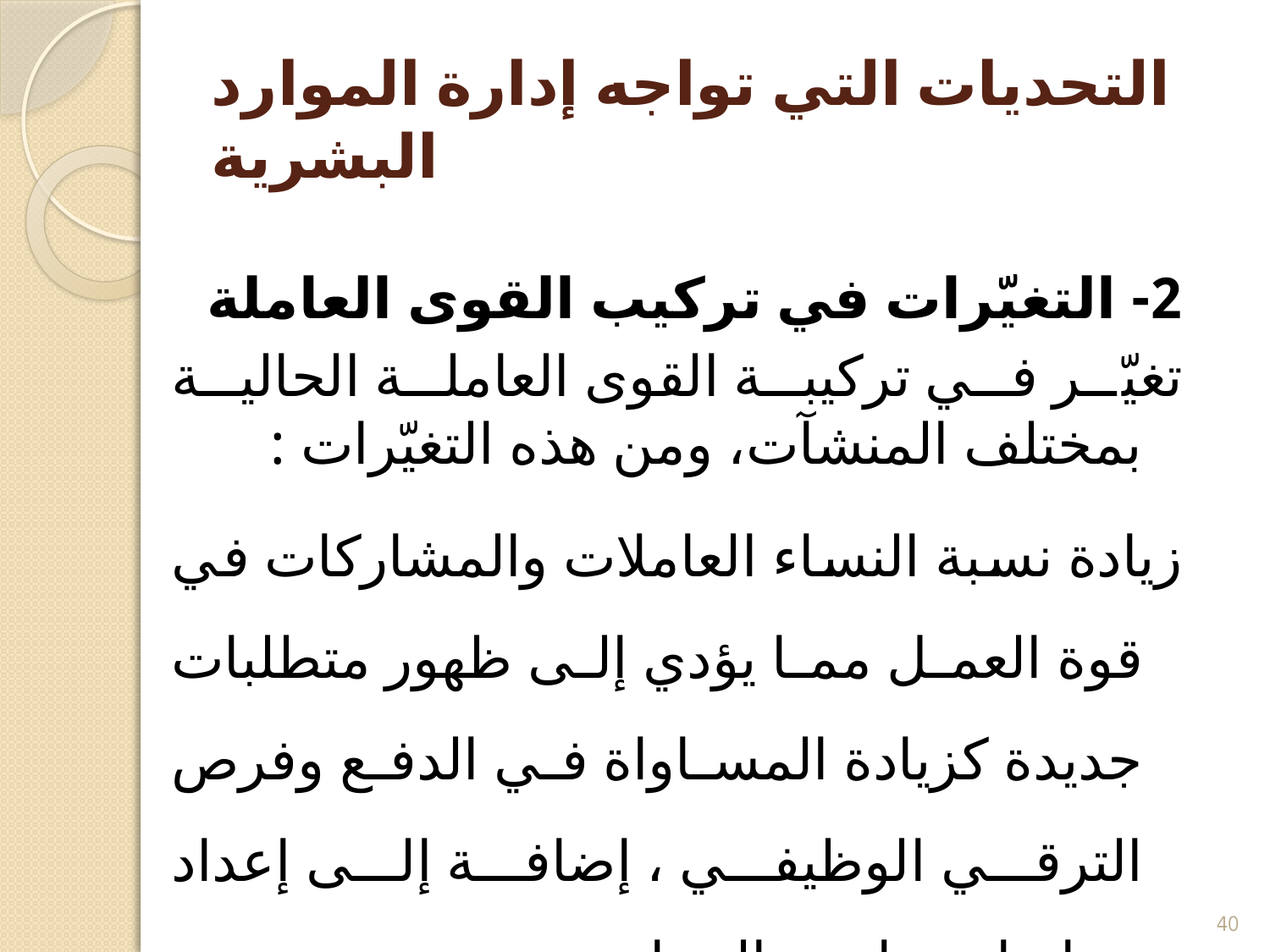

# التحديات التي تواجه إدارة الموارد البشرية
2- التغيّرات في تركيب القوى العاملة
	تغيّر في تركيبة القوى العاملة الحالية بمختلف المنشآت، ومن هذه التغيّرات :
	زيادة نسبة النساء العاملات والمشاركات في قوة العمل مما يؤدي إلى ظهور متطلبات جديدة كزيادة المساواة في الدفع وفرص الترقي الوظيفي ، إضافة إلى إعداد سياسات خاصة بالنساء.

40